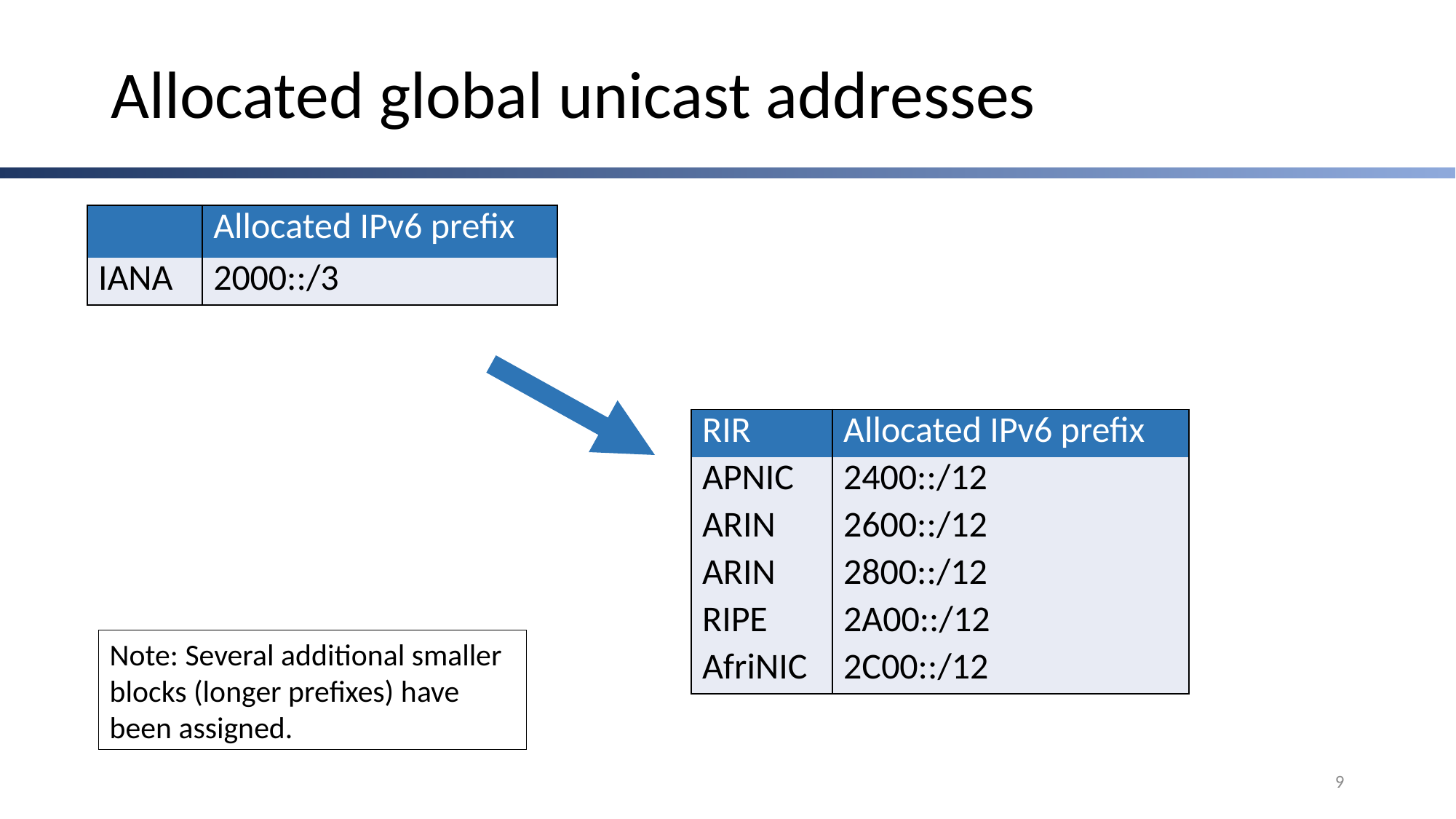

# Allocated global unicast addresses

|  | Allocated IPv6 prefix |
| --- | --- |
| IANA | 2000::/3 |
| RIR | Allocated IPv6 prefix |
| --- | --- |
| APNIC | 2400::/12 |
| ARIN | 2600::/12 |
| ARIN | 2800::/12 |
| RIPE | 2A00::/12 |
| AfriNIC | 2C00::/12 |
Note: Several additional smaller blocks (longer prefixes) have been assigned.
9